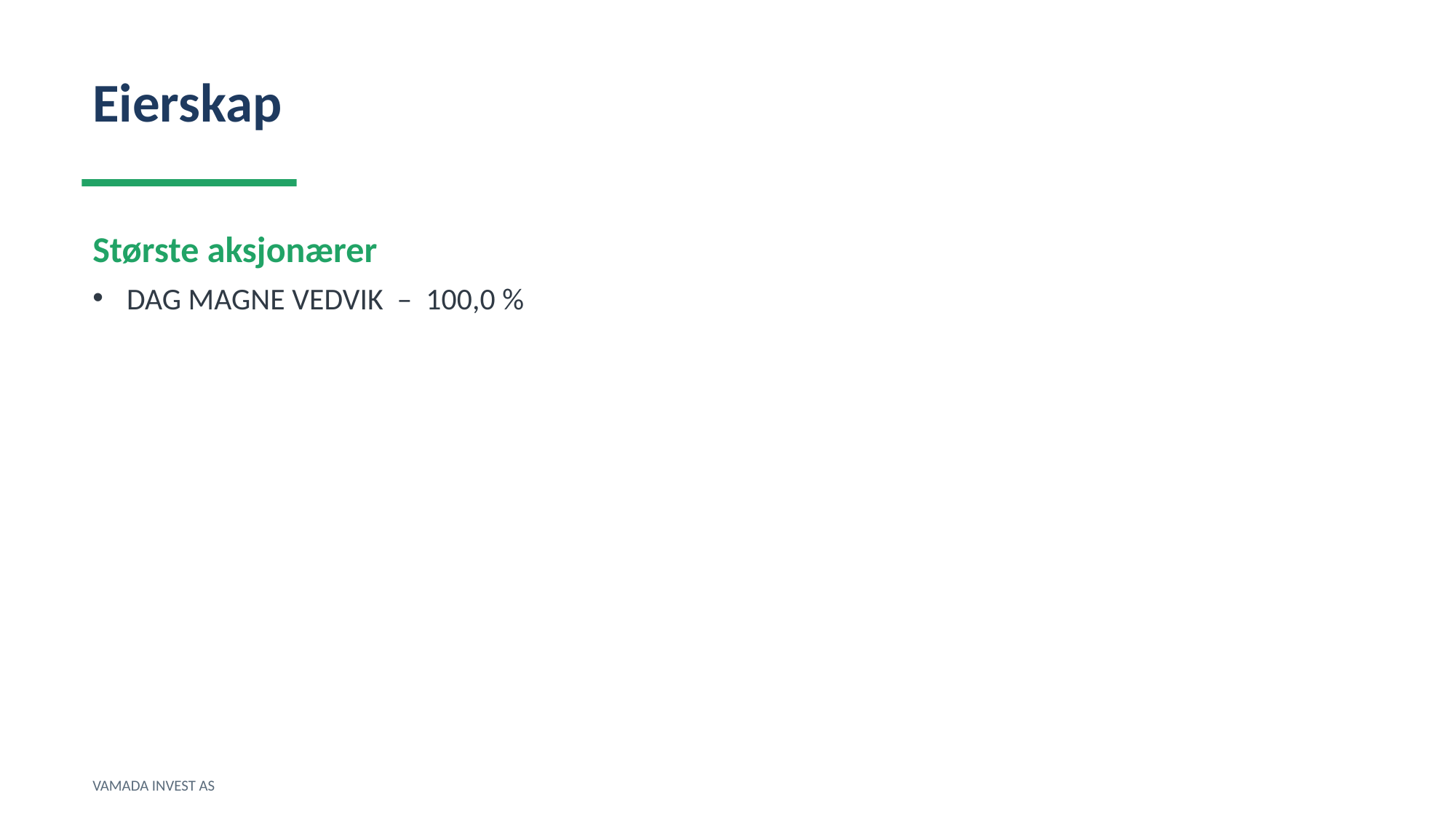

Eierskap

Største aksjonærer
DAG MAGNE VEDVIK  –  100,0 %
VAMADA INVEST AS